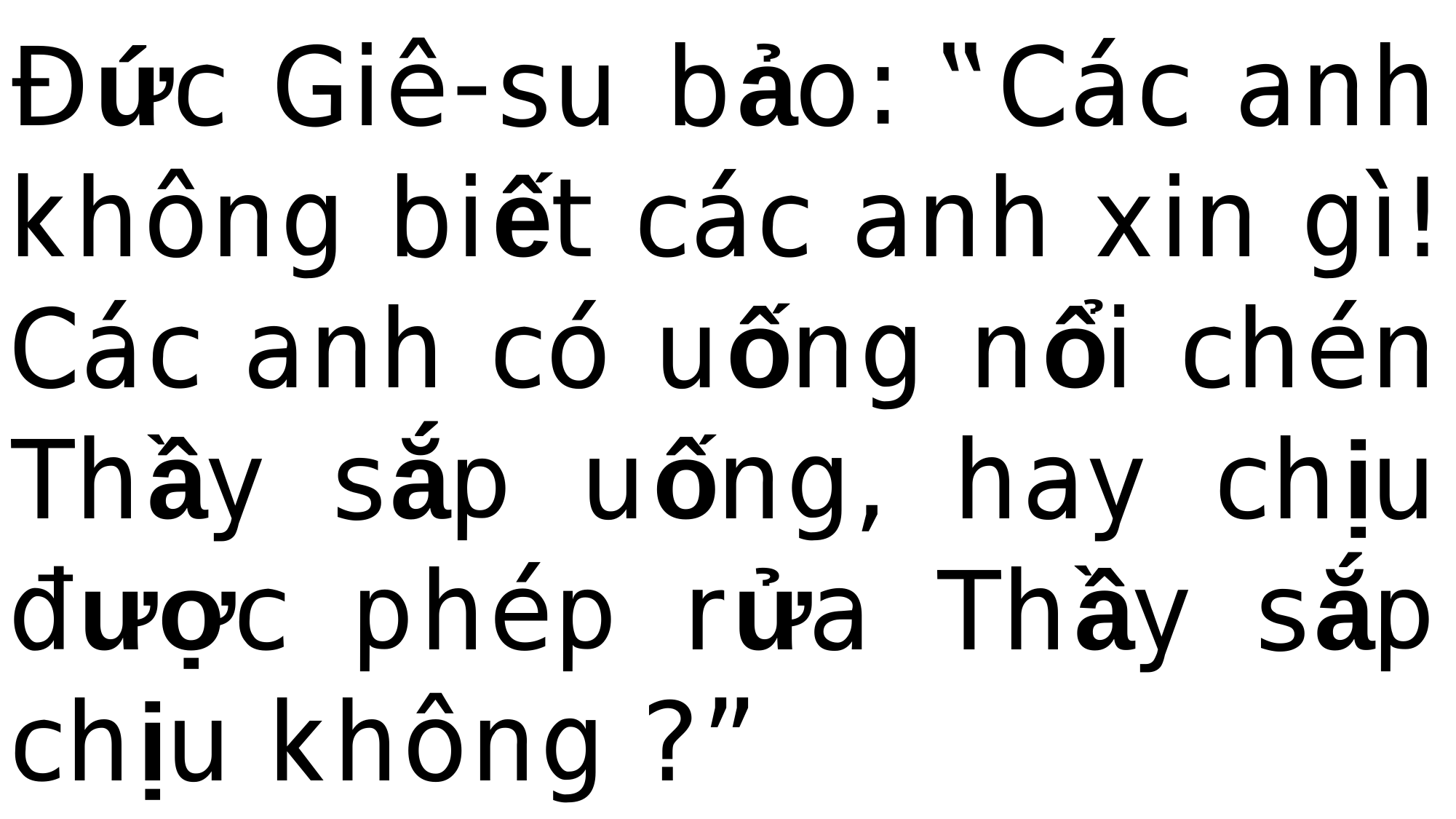

# Đức Giê-su bảo: “Các anh không biết các anh xin gì! Các anh có uống nổi chén Thầy sắp uống, hay chịu được phép rửa Thầy sắp chịu không ?”